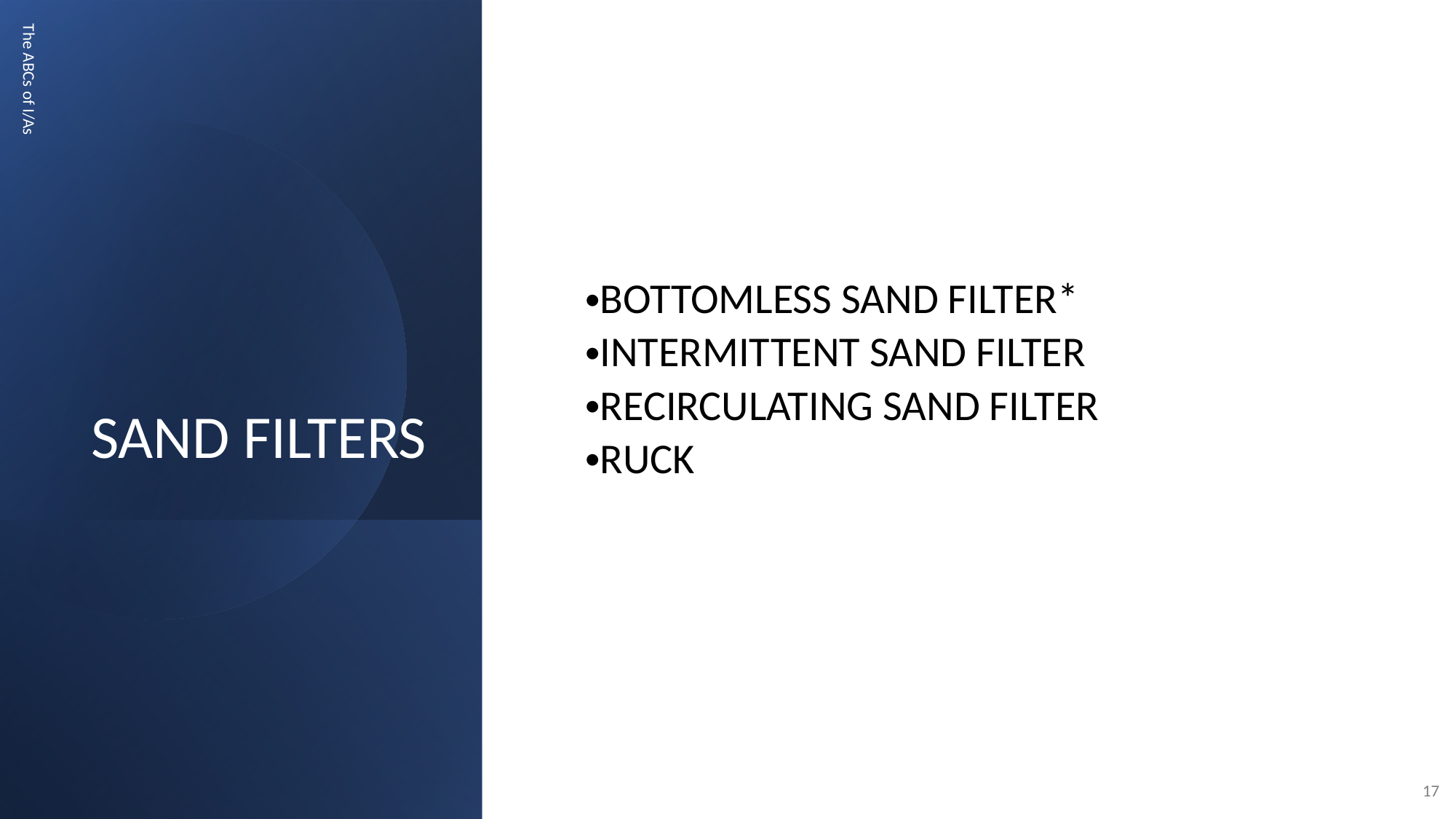

# SAND FILTERS
Bottomless sand filter*
Intermittent sand filter
Recirculating sand filter
ruck

The ABCs of I/As

17